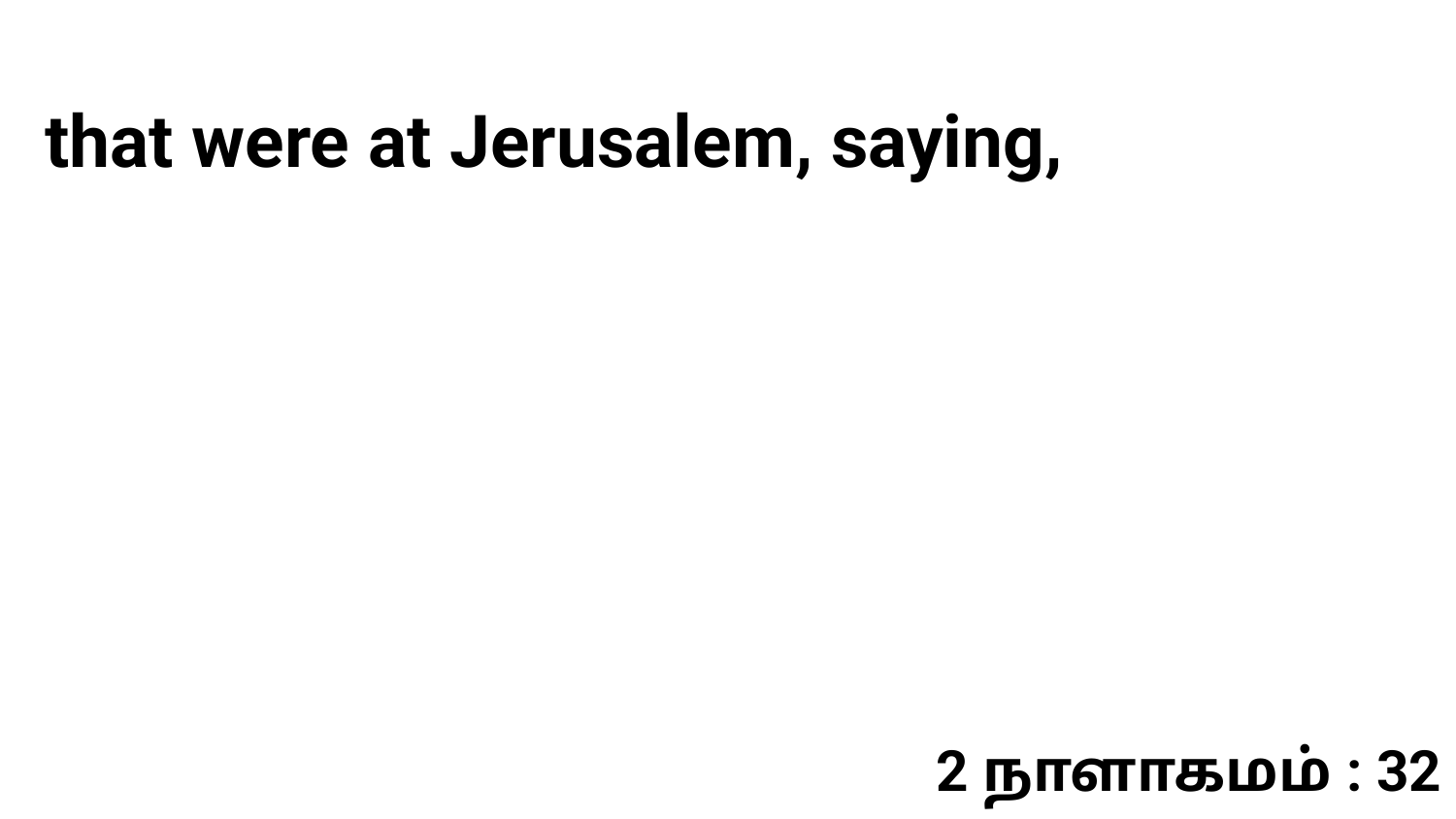

that were at Jerusalem, saying,
2 நாளாகமம் : 32